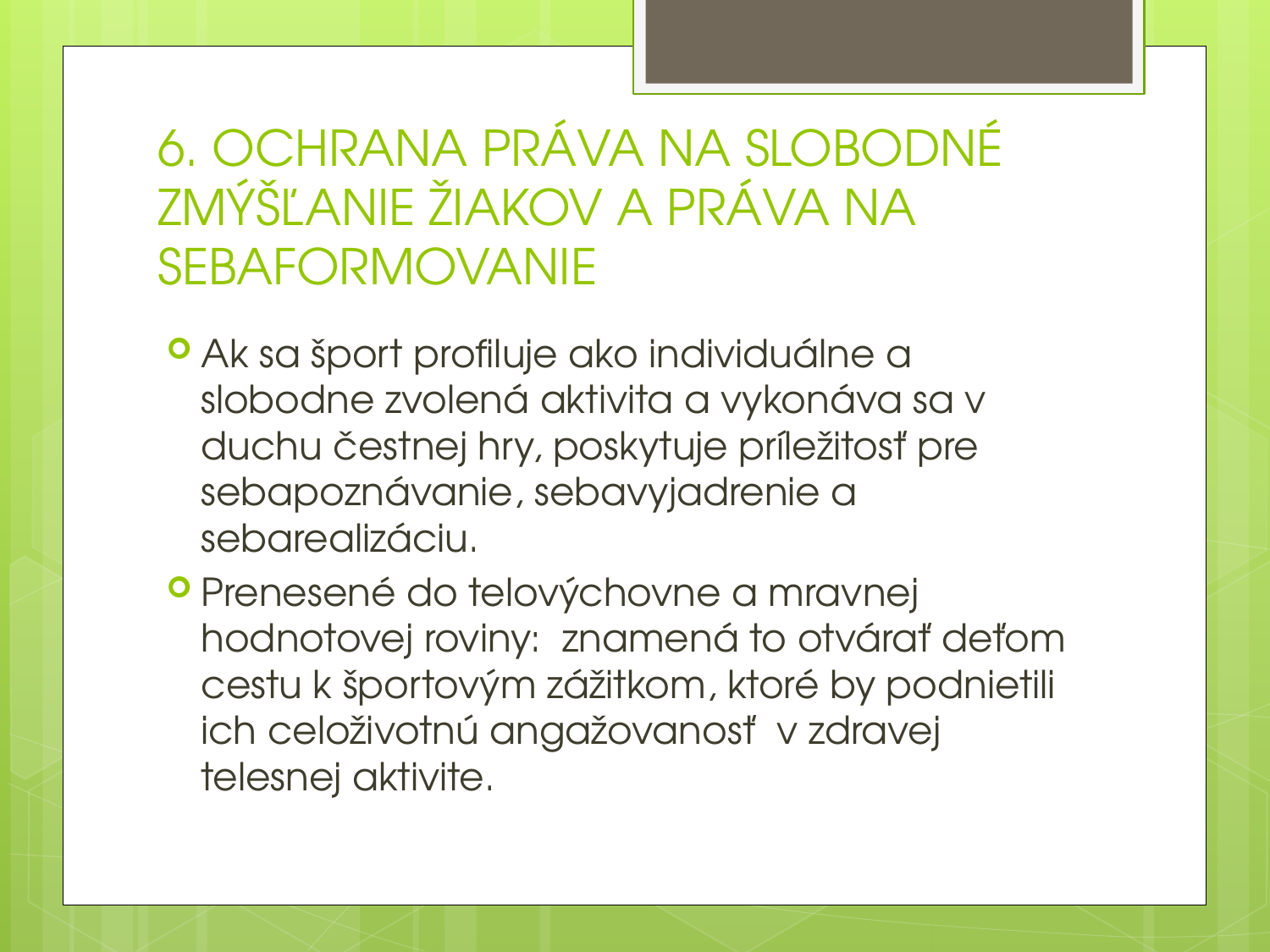

# 6. OCHRANA PRÁVA NA SLOBODNÉ ZMÝŠĽANIE ŽIAKOV A PRÁVA NA SEBAFORMOVANIE
Ak sa šport profiluje ako individuálne a slobodne zvolená aktivita a vykonáva sa v duchu čestnej hry, poskytuje príležitosť pre sebapoznávanie, sebavyjadrenie a sebarealizáciu.
Prenesené do telovýchovne a mravnej hodnotovej roviny:  znamená to otvárať deťom cestu k športovým zážitkom, ktoré by podnietili ich celoživotnú angažovanosť  v zdravej telesnej aktivite.